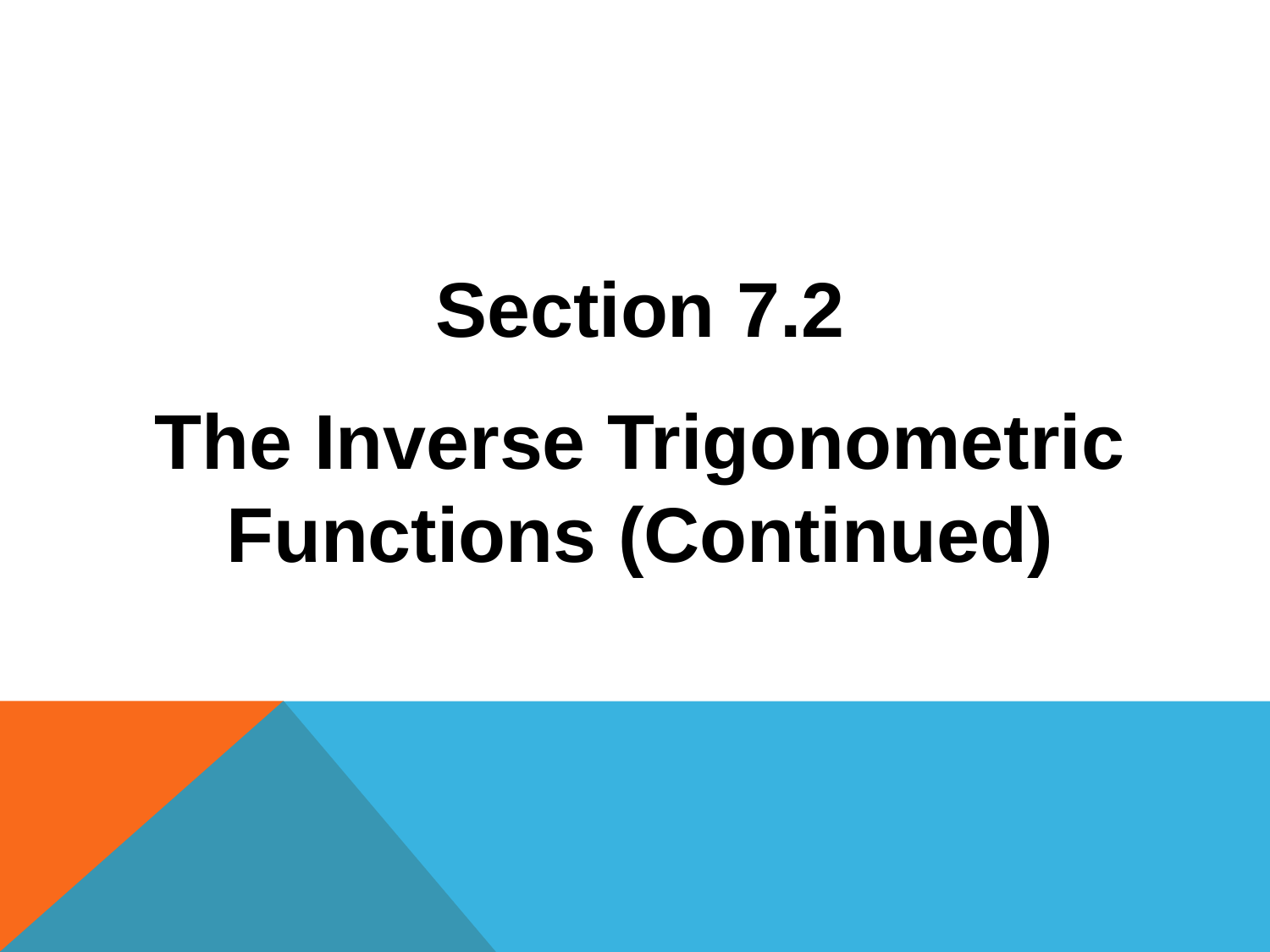

Section 7.2
The Inverse Trigonometric Functions (Continued)